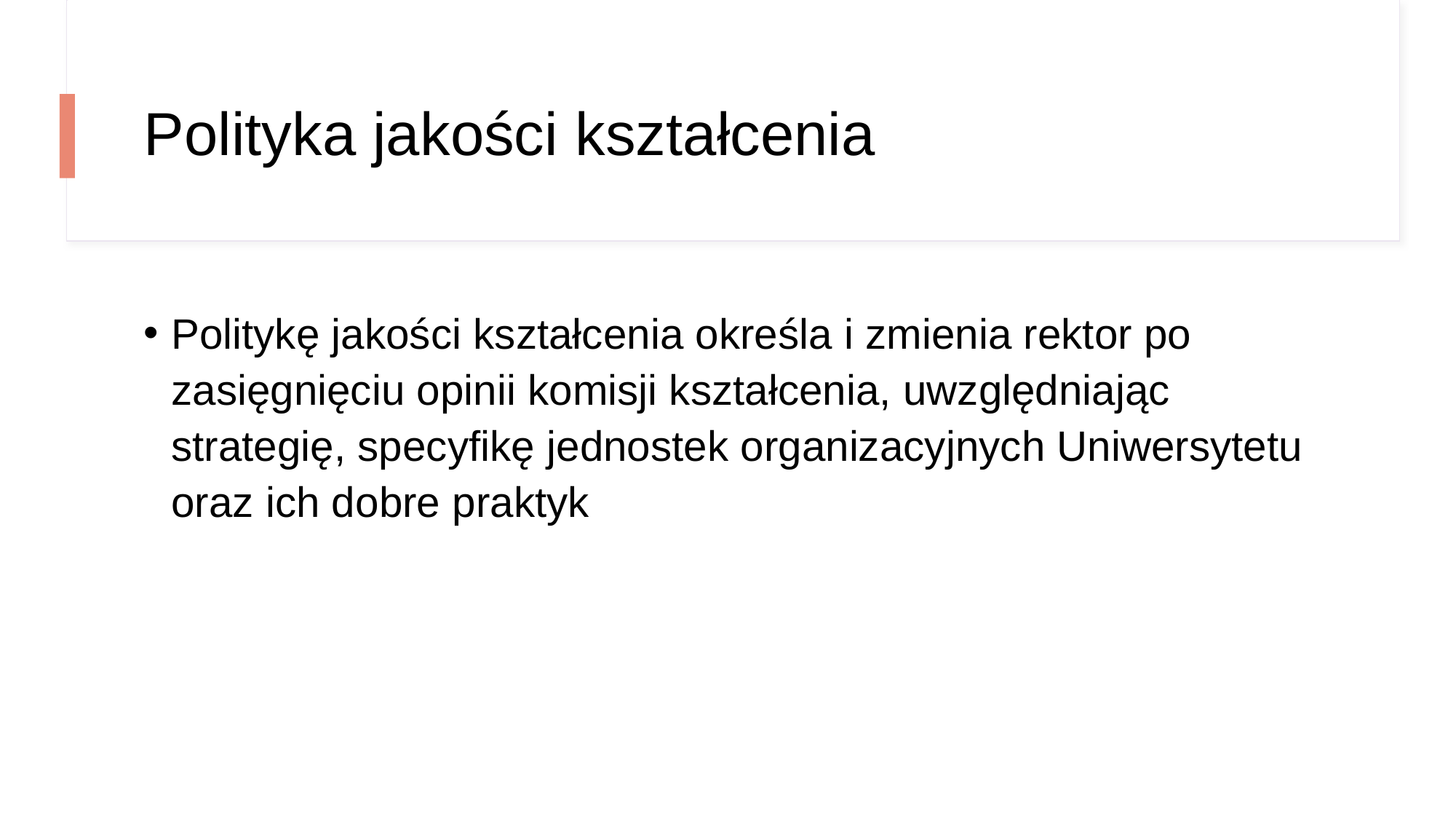

# Polityka jakości kształcenia
Politykę jakości kształcenia określa i zmienia rektor po zasięgnięciu opinii komisji kształcenia, uwzględniając strategię, specyfikę jednostek organizacyjnych Uniwersytetu oraz ich dobre praktyk